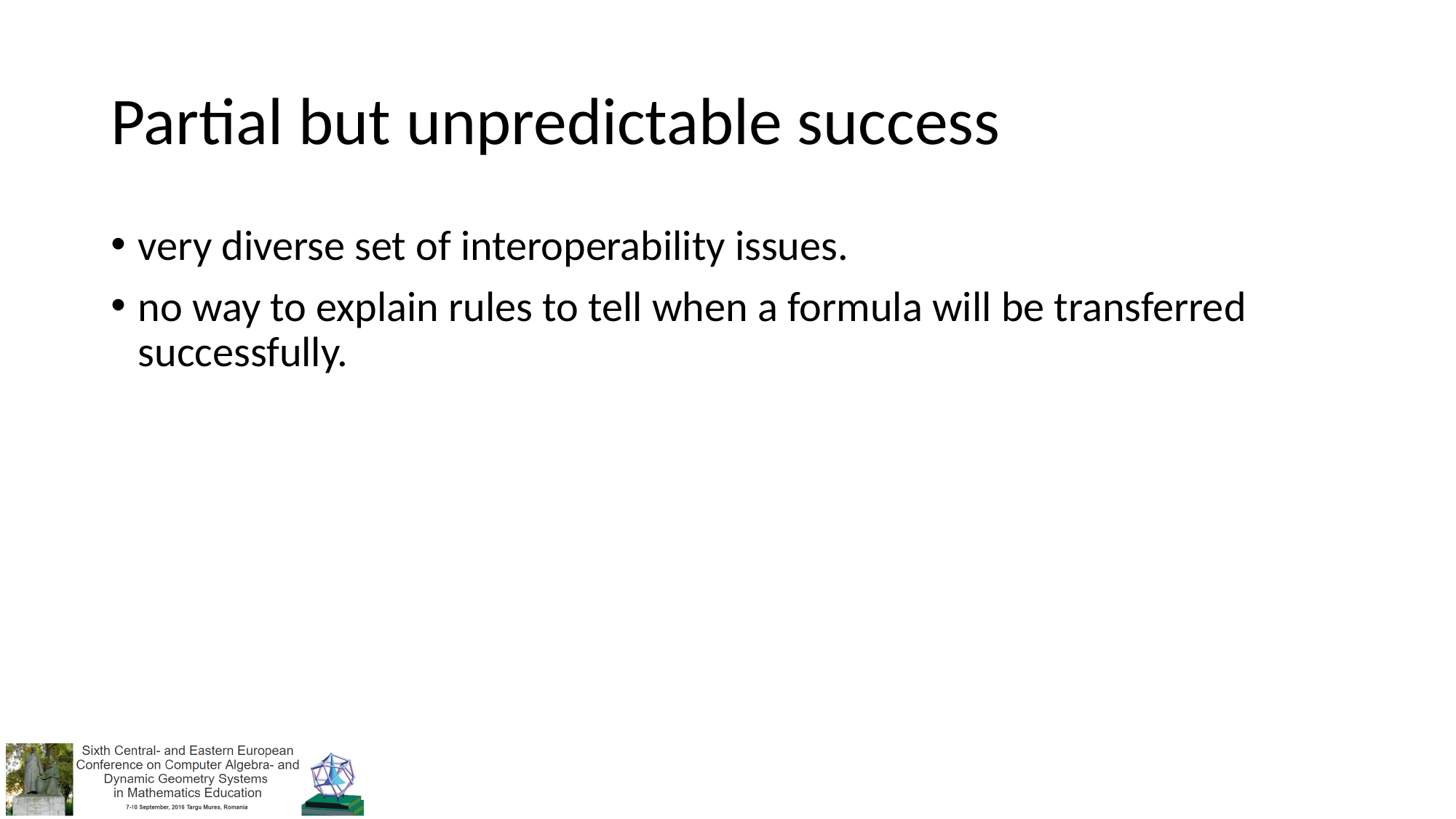

# Partial but unpredictable success
very diverse set of interoperability issues.
no way to explain rules to tell when a formula will be transferred successfully.